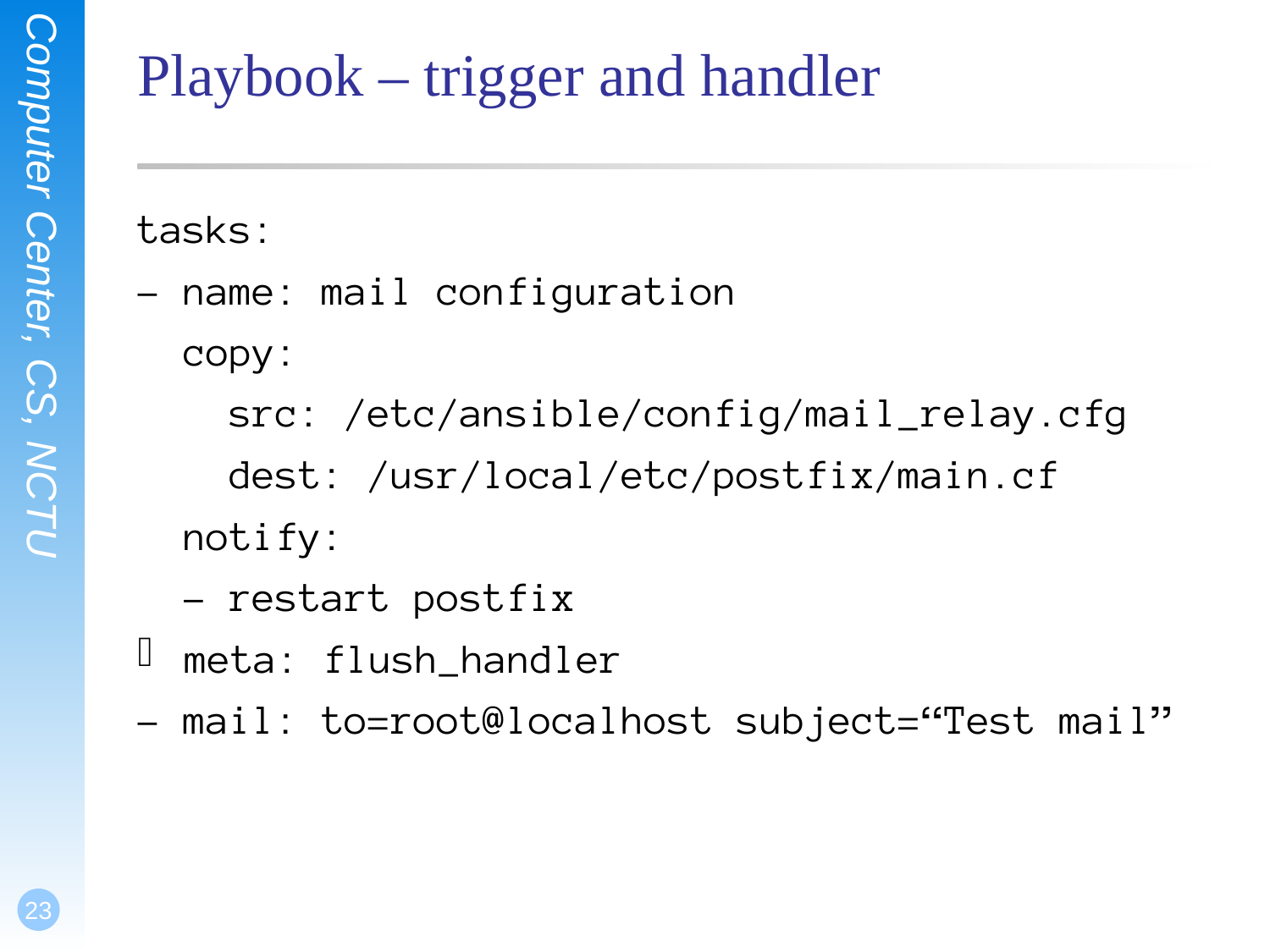

# Playbook – trigger and handler
tasks:
- name: mail configuration
  copy:
    src: /etc/ansible/config/mail_relay.cfg
    dest: /usr/local/etc/postfix/main.cf
  notify:
  - restart postfix
meta: flush_handler
- mail: to=root@localhost subject=“Test mail”